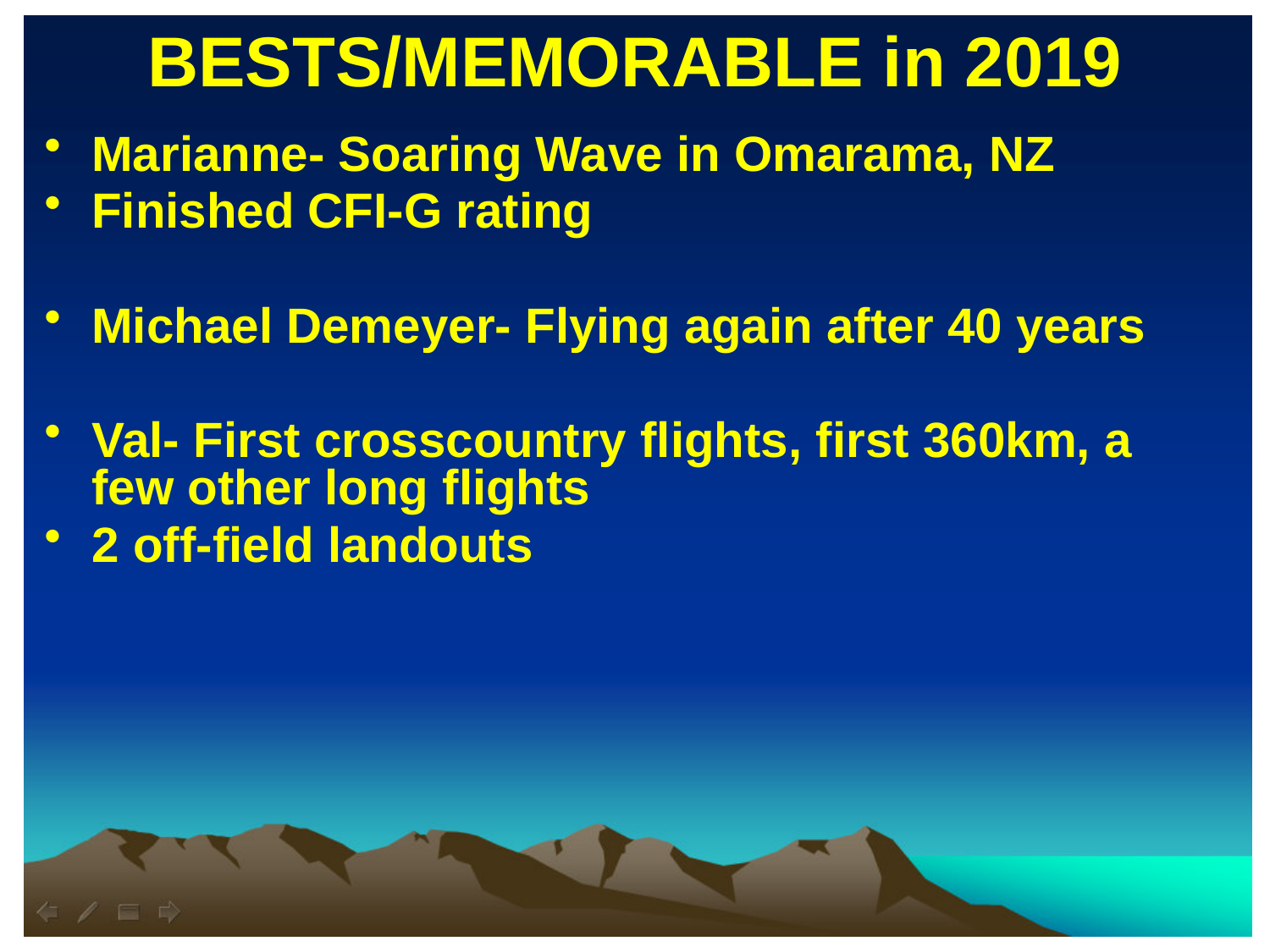

BESTS/MEMORABLE in 2019
Marianne- Soaring Wave in Omarama, NZ
Finished CFI-G rating

Michael Demeyer- Flying again after 40 years

Val- First crosscountry flights, first 360km, a few other long flights
2 off-field landouts